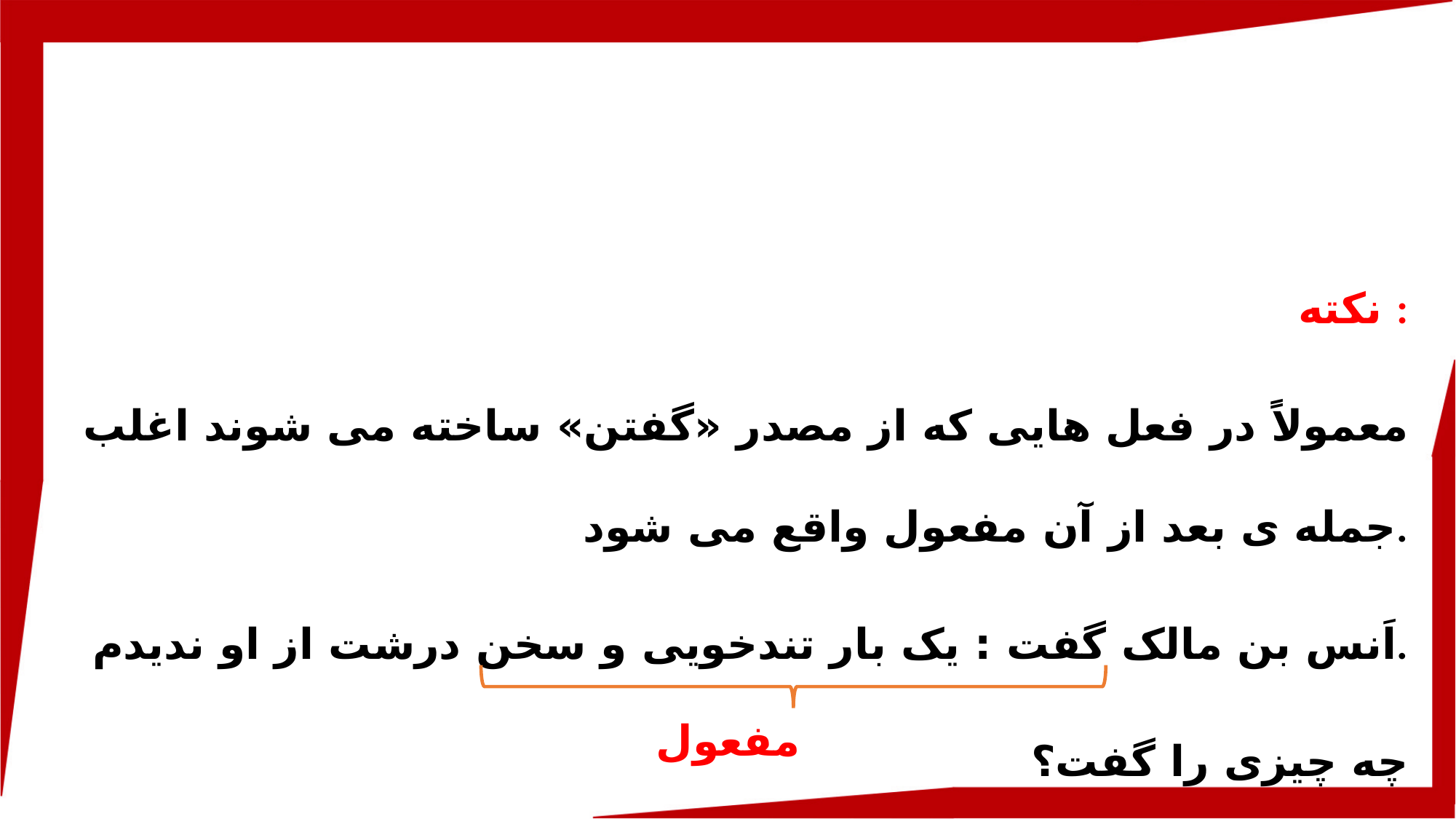

نکته :
معمولاً در فعل هایی که از مصدر «گفتن» ساخته می شوند اغلب جمله ی بعد از آن مفعول واقع می شود.
اَنس بن مالک گفت : یک بار تندخویی و سخن درشت از او ندیدم.
چه چیزی را گفت؟

مفعول